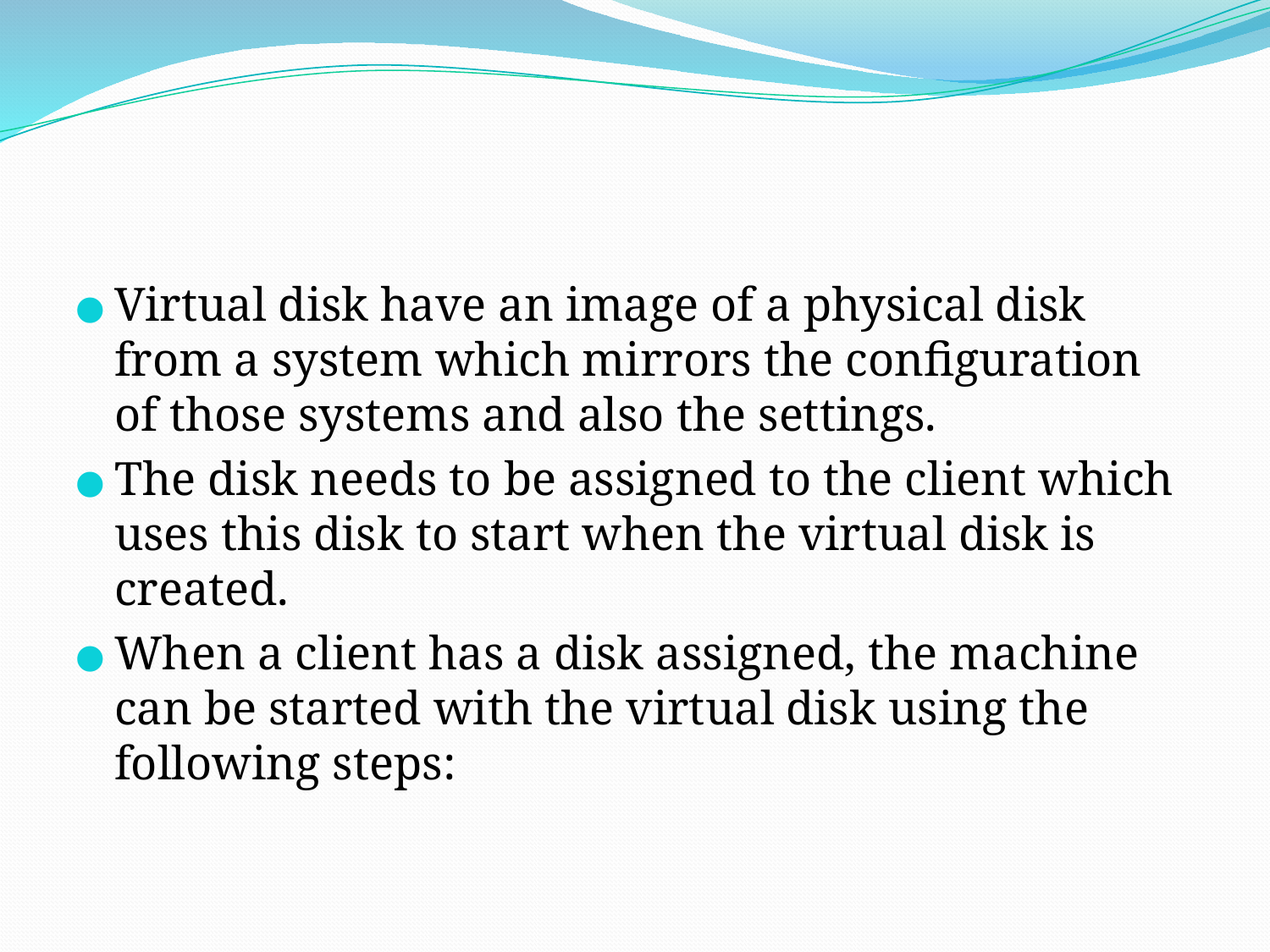

#
Virtual disk have an image of a physical disk from a system which mirrors the configuration of those systems and also the settings.
The disk needs to be assigned to the client which uses this disk to start when the virtual disk is created.
When a client has a disk assigned, the machine can be started with the virtual disk using the following steps: